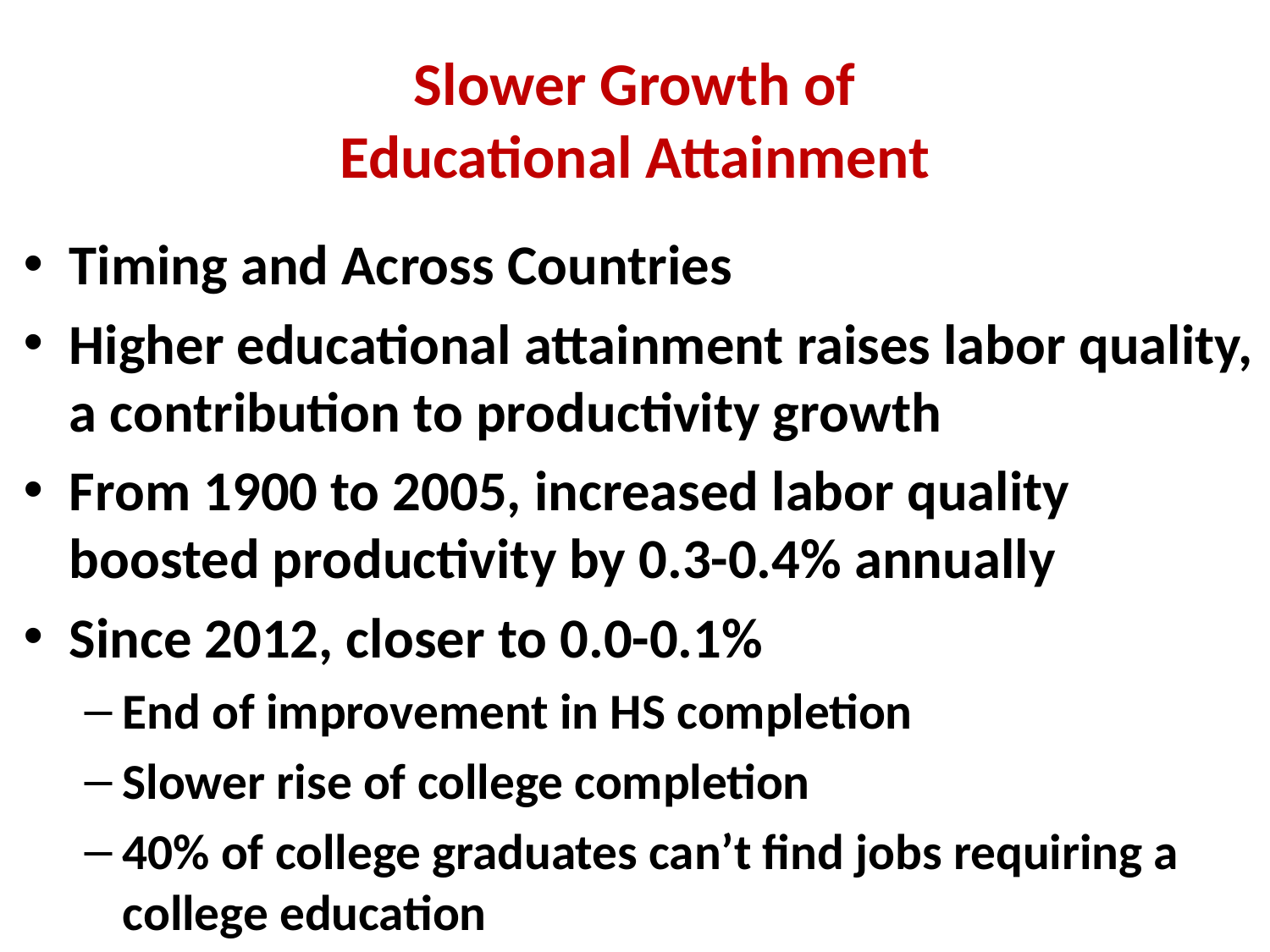

# Slower Growth of Educational Attainment
Timing and Across Countries
Higher educational attainment raises labor quality, a contribution to productivity growth
From 1900 to 2005, increased labor quality boosted productivity by 0.3-0.4% annually
Since 2012, closer to 0.0-0.1%
End of improvement in HS completion
Slower rise of college completion
40% of college graduates can’t find jobs requiring a college education